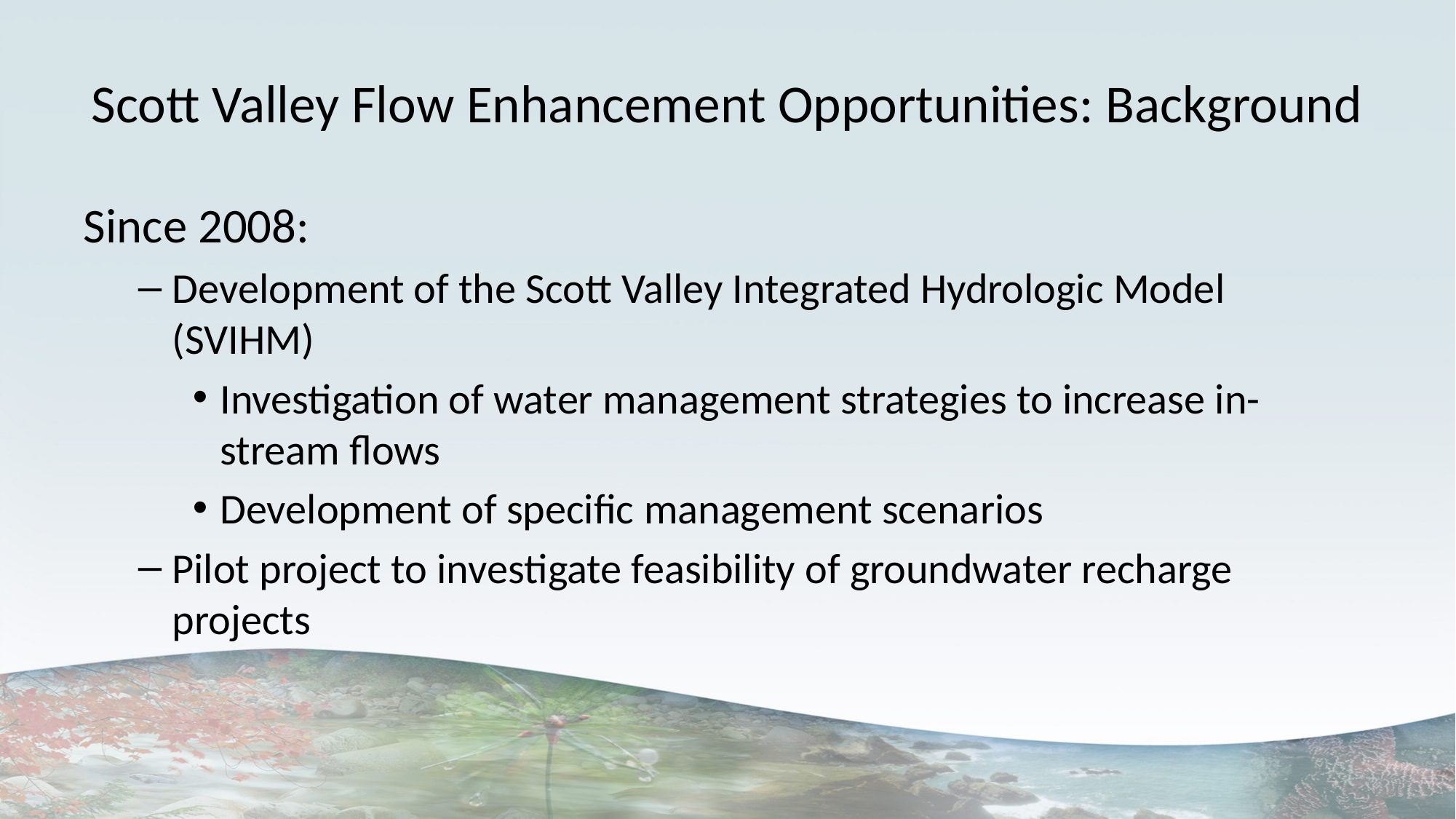

# Scott Valley Flow Enhancement Opportunities: Background
Since 2008:
Development of the Scott Valley Integrated Hydrologic Model (SVIHM)
Investigation of water management strategies to increase in-stream flows
Development of specific management scenarios
Pilot project to investigate feasibility of groundwater recharge projects